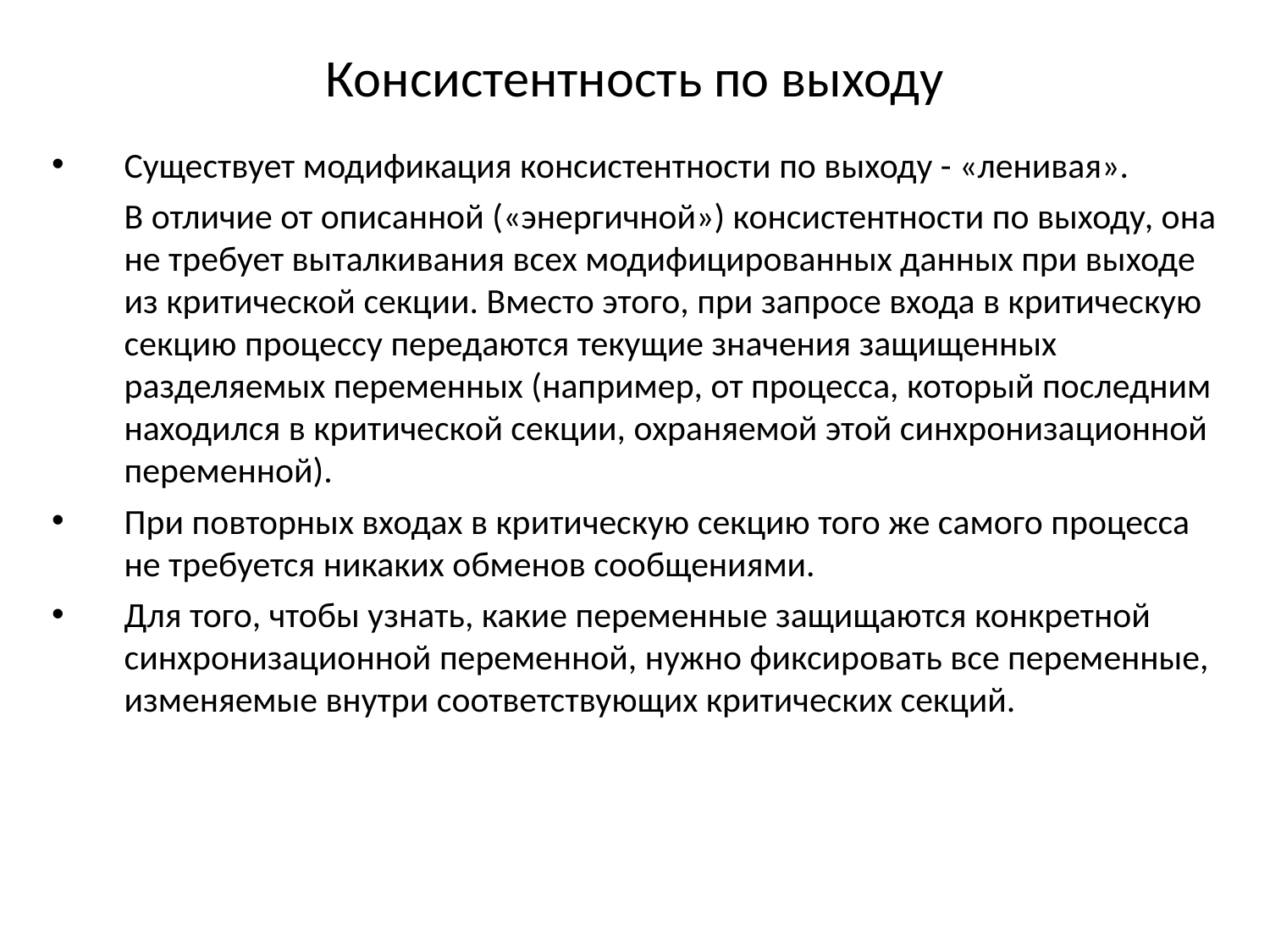

# Консистентность по выходу
Существует модификация консистентности по выходу - «ленивая».
	В отличие от описанной («энергичной») консистентности по выходу, она не требует выталкивания всех модифицированных данных при выходе из критической секции. Вместо этого, при запросе входа в критическую секцию процессу передаются текущие значения защищенных разделяемых переменных (например, от процесса, который последним находился в критической секции, охраняемой этой синхронизационной переменной).
При повторных входах в критическую секцию того же самого процесса не требуется никаких обменов сообщениями.
Для того, чтобы узнать, какие переменные защищаются конкретной синхронизационной переменной, нужно фиксировать все переменные, изменяемые внутри соответствующих критических секций.